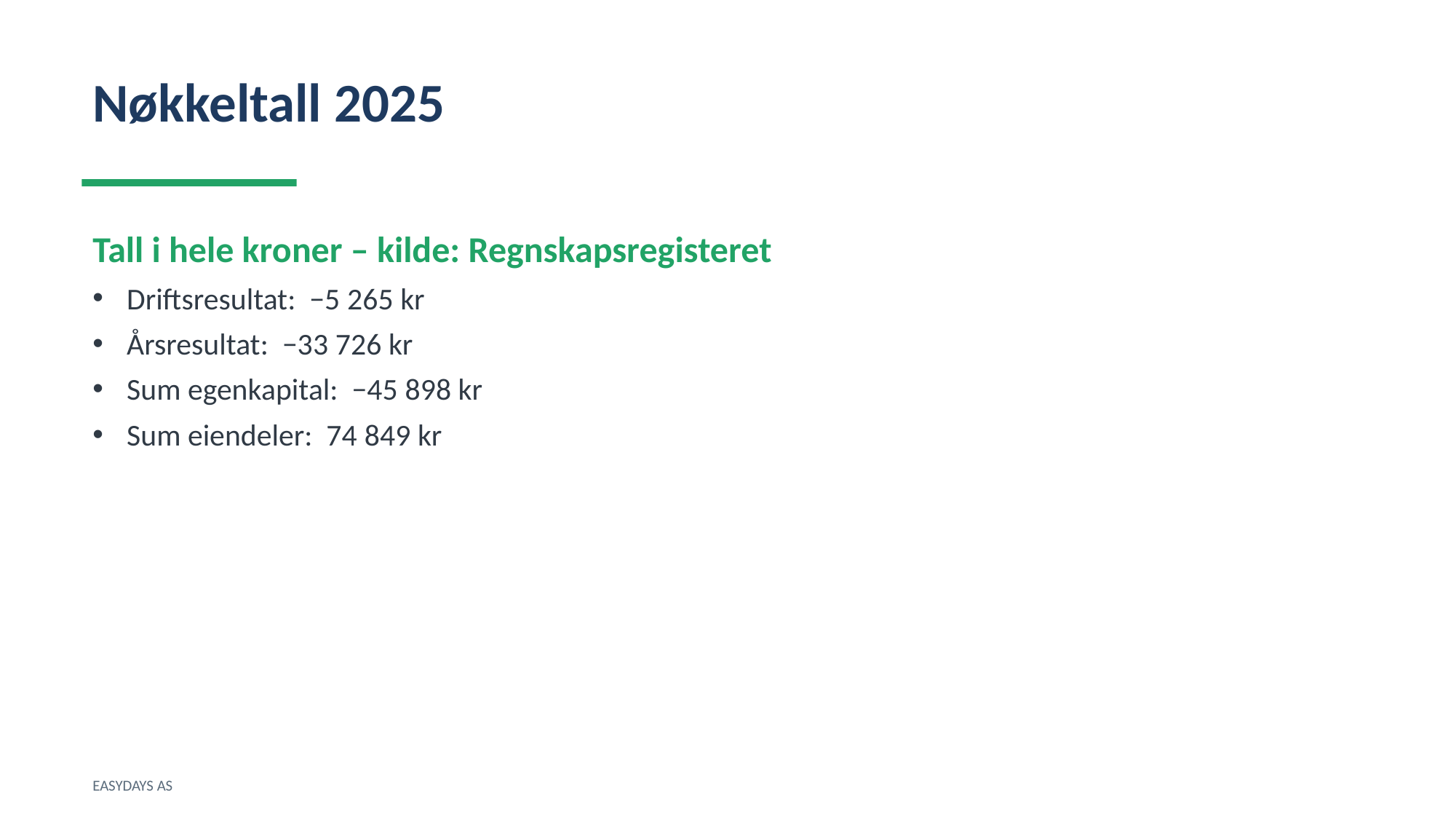

Nøkkeltall 2025

Tall i hele kroner – kilde: Regnskapsregisteret
Driftsresultat:  −5 265 kr
Årsresultat:  −33 726 kr
Sum egenkapital:  −45 898 kr
Sum eiendeler:  74 849 kr
EASYDAYS AS